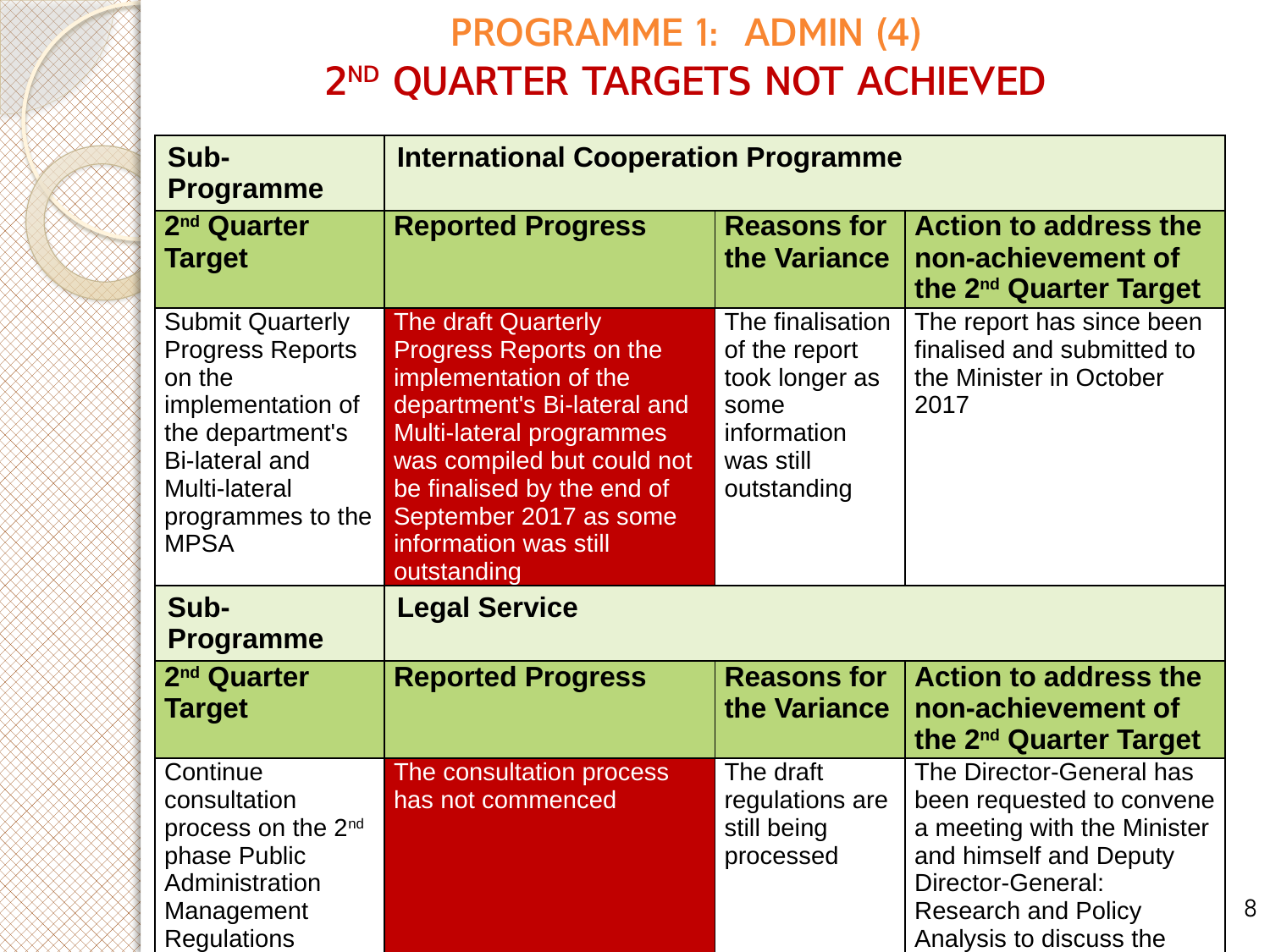

# PROGRAMME 1:  ADMIN (4) 2ND QUARTER TARGETS NOT ACHIEVED
| Sub-Programme | International Cooperation Programme |  |  |
| --- | --- | --- | --- |
| 2nd Quarter Target | Reported Progress | Reasons for the Variance | Action to address the non-achievement of the 2nd Quarter Target |
| Submit Quarterly Progress Reports on the implementation of the department's Bi-lateral and Multi-lateral programmes to the MPSA | The draft Quarterly Progress Reports on the implementation of the department's Bi-lateral and Multi-lateral programmes was compiled but could not be finalised by the end of September 2017 as some information was still outstanding | The finalisation of the report took longer as some information was still outstanding | The report has since been finalised and submitted to the Minister in October 2017 |
| Sub-Programme | Legal Service |  |  |
| 2nd Quarter Target | Reported Progress | Reasons for the Variance | Action to address the non-achievement of the 2nd Quarter Target |
| Continue consultation process on the 2nd phase Public Administration Management Regulations | The consultation process has not commenced | The draft regulations are still being processed | The Director-General has been requested to convene a meeting with the Minister and himself and Deputy Director-General: Research and Policy Analysis to discuss the matter |
8